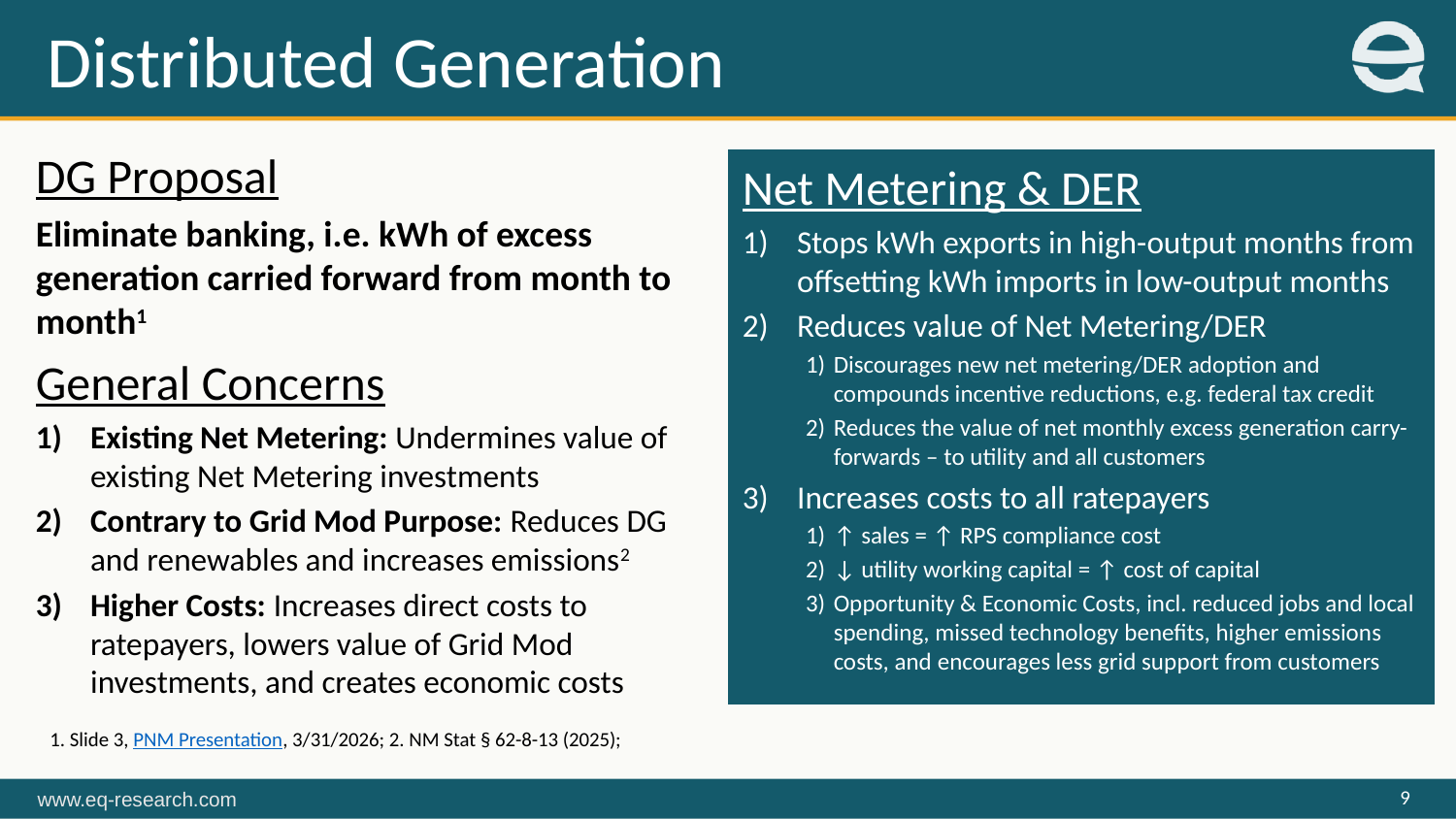

Distributed Generation
DG Proposal
Eliminate banking, i.e. kWh of excess generation carried forward from month to month1
General Concerns
Existing Net Metering: Undermines value of existing Net Metering investments
Contrary to Grid Mod Purpose: Reduces DG and renewables and increases emissions2
Higher Costs: Increases direct costs to ratepayers, lowers value of Grid Mod investments, and creates economic costs
Net Metering & DER
Stops kWh exports in high-output months from offsetting kWh imports in low-output months
Reduces value of Net Metering/DER
Discourages new net metering/DER adoption and compounds incentive reductions, e.g. federal tax credit
Reduces the value of net monthly excess generation carry-forwards – to utility and all customers
Increases costs to all ratepayers
↑ sales = ↑ RPS compliance cost
↓ utility working capital = ↑ cost of capital
Opportunity & Economic Costs, incl. reduced jobs and local spending, missed technology benefits, higher emissions costs, and encourages less grid support from customers
1. Slide 3, PNM Presentation, 3/31/2026; 2. NM Stat § 62-8-13 (2025);
9